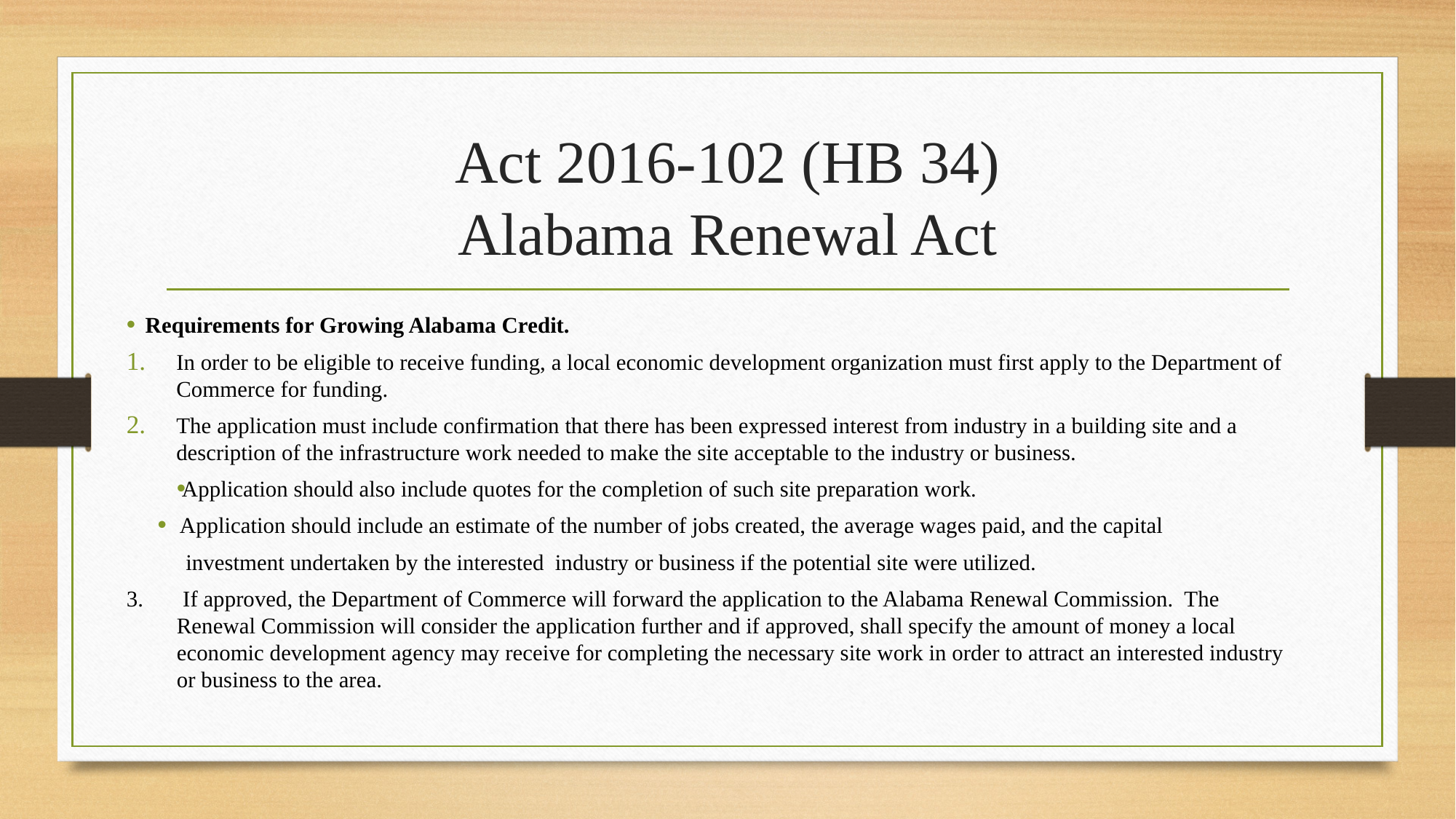

# Act 2016-102 (HB 34) Alabama Renewal Act
Requirements for Growing Alabama Credit.
In order to be eligible to receive funding, a local economic development organization must first apply to the Department of Commerce for funding.
The application must include confirmation that there has been expressed interest from industry in a building site and a description of the infrastructure work needed to make the site acceptable to the industry or business.
Application should also include quotes for the completion of such site preparation work.
   Application should include an estimate of the number of jobs created, the average wages paid, and the capital
     investment undertaken by the interested  industry or business if the potential site were utilized.
3.       If approved, the Department of Commerce will forward the application to the Alabama Renewal Commission.  The Renewal Commission will consider the application further and if approved, shall specify the amount of money a local economic development agency may receive for completing the necessary site work in order to attract an interested industry or business to the area.